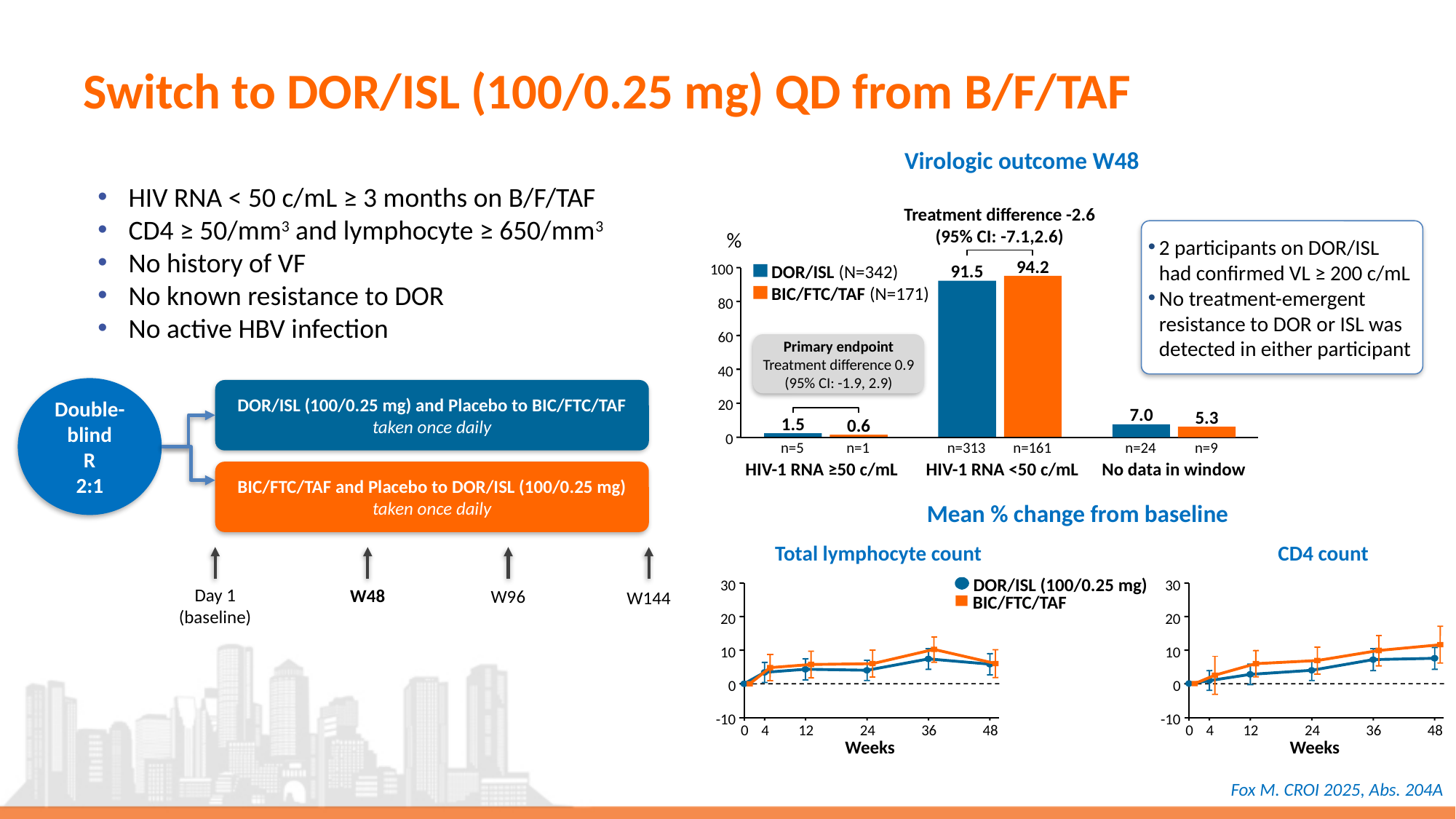

# Switch to DOR/ISL (100/0.25 mg) QD from B/F/TAF
Virologic outcome W48
HIV RNA < 50 c/mL ≥ 3 months on B/F/TAF
CD4 ≥ 50/mm3 and lymphocyte ≥ 650/mm3
No history of VF
No known resistance to DOR
No active HBV infection
Treatment difference -2.6
(95% CI: -7.1,2.6)
2 participants on DOR/ISL had confirmed VL ≥ 200 c/mL
No treatment-emergent resistance to DOR or ISL was detected in either participant
%

94.2
91.5
100
DOR/ISL (N=342)

BIC/FTC/TAF (N=171)

80
60
Primary endpoint
Treatment difference 0.9
(95% CI: -1.9, 2.9)
40
Double-blind
R
2:1
DOR/ISL (100/0.25 mg) and Placebo to BIC/FTC/TAF
taken once daily
20
7.0
5.3

1.5
0.6

0

n=5
n=1
n=313
n=161
n=24
n=9
HIV-1 RNA ≥50 c/mL
HIV-1 RNA <50 c/mL
No data in window
BIC/FTC/TAF and Placebo to DOR/ISL (100/0.25 mg)
taken once daily
Mean % change from baseline
Total lymphocyte count
CD4 count
DOR/ISL (100/0.25 mg)
30

20
10
0

-10
0
4
12
24
36
48
30

20
10
0

-10
0
4
12
24
36
48

Day 1
(baseline)
W48
W96
W144
BIC/FTC/TAF

Weeks
Weeks
Fox M. CROI 2025, Abs. 204A